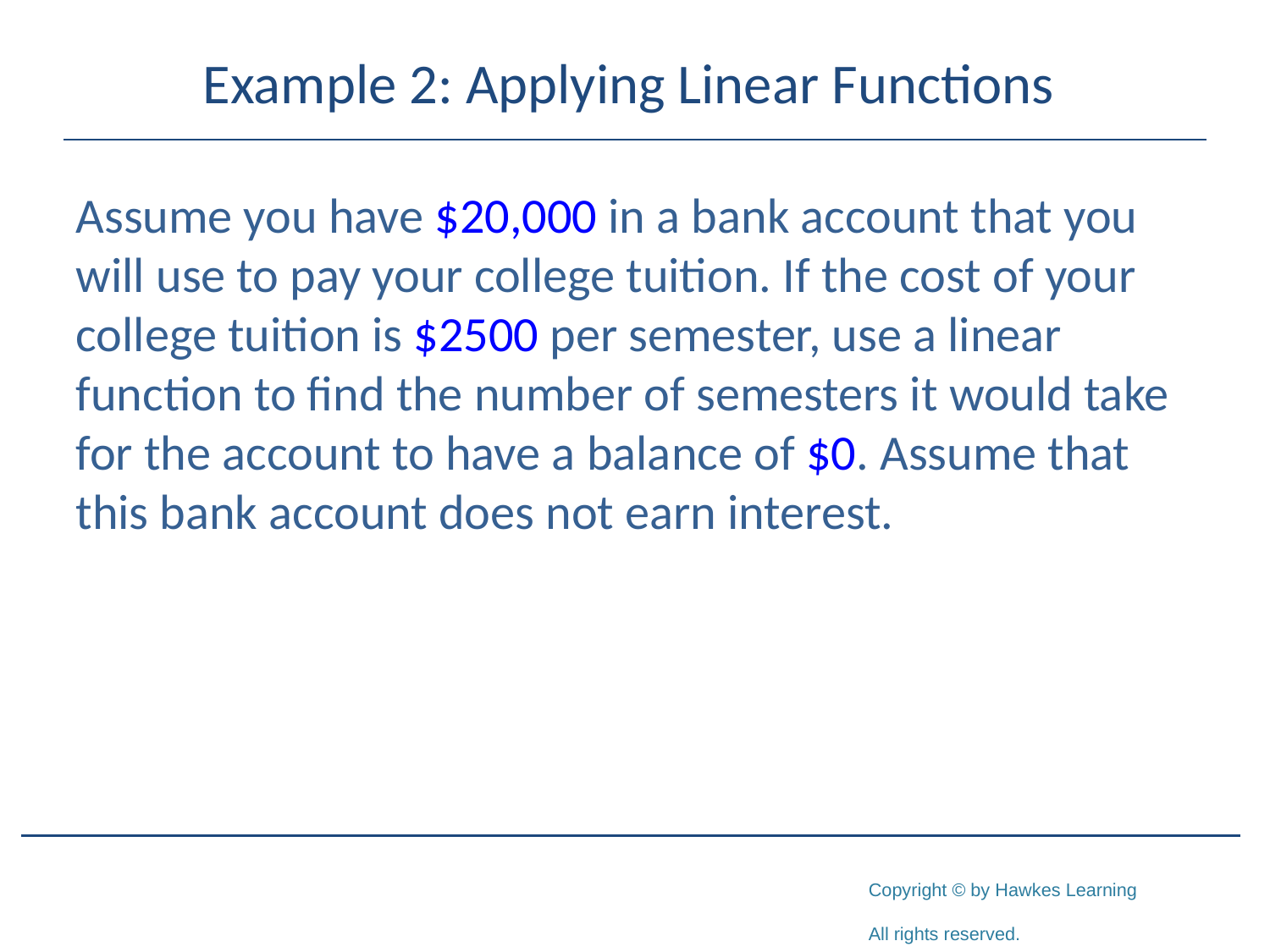

# Example 2: Applying Linear Functions
Assume you have $20,000 in a bank account that you will use to pay your college tuition. If the cost of your college tuition is $2500 per semester, use a linear function to find the number of semesters it would take for the account to have a balance of $0. Assume that this bank account does not earn interest.